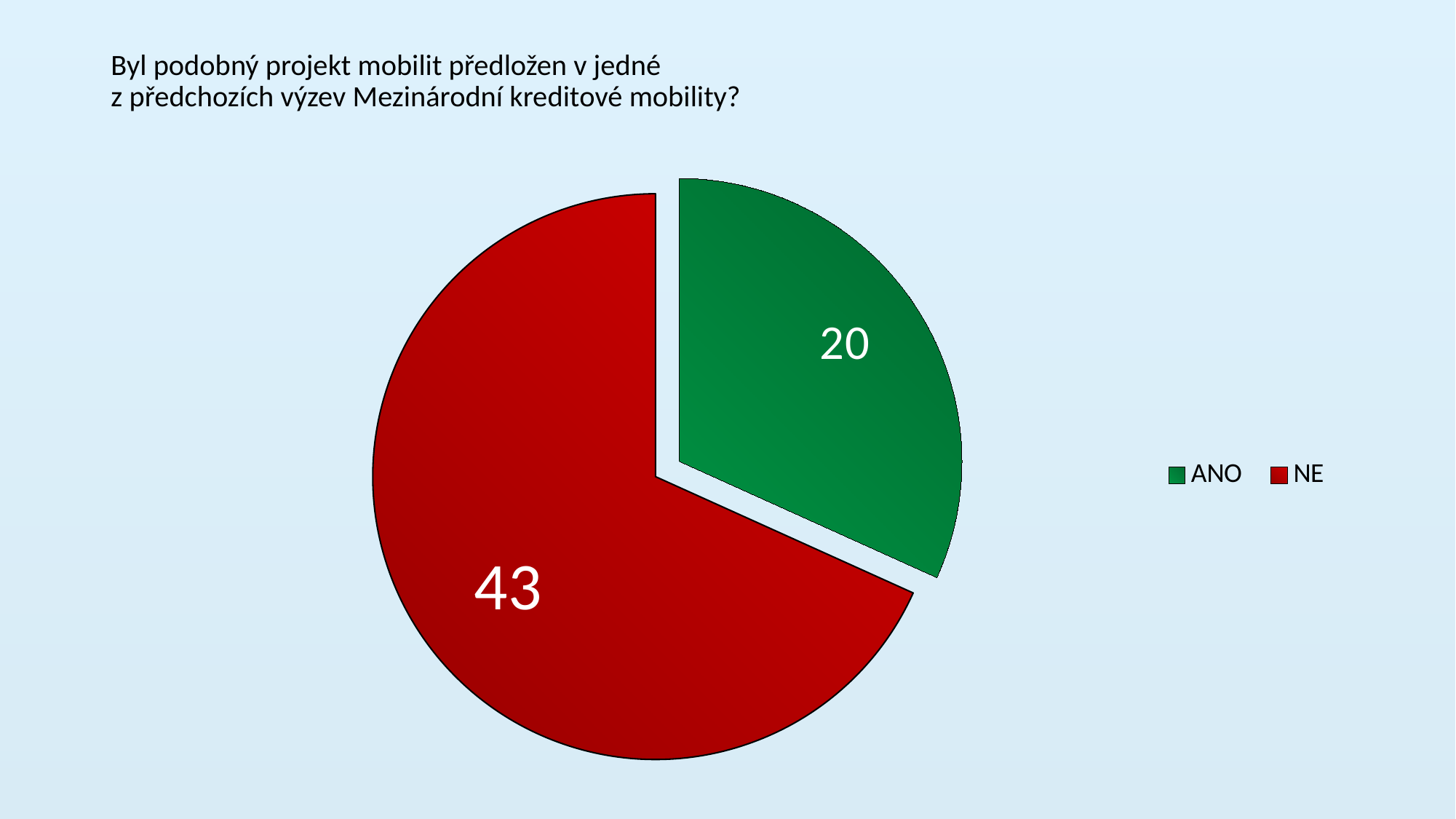

# Byl podobný projekt mobilit předložen v jedné z předchozích výzev Mezinárodní kreditové mobility?

### Chart

| Category | Prodej |
|---|---|
| ANO | 20.0 |
| NE | 43.0 |